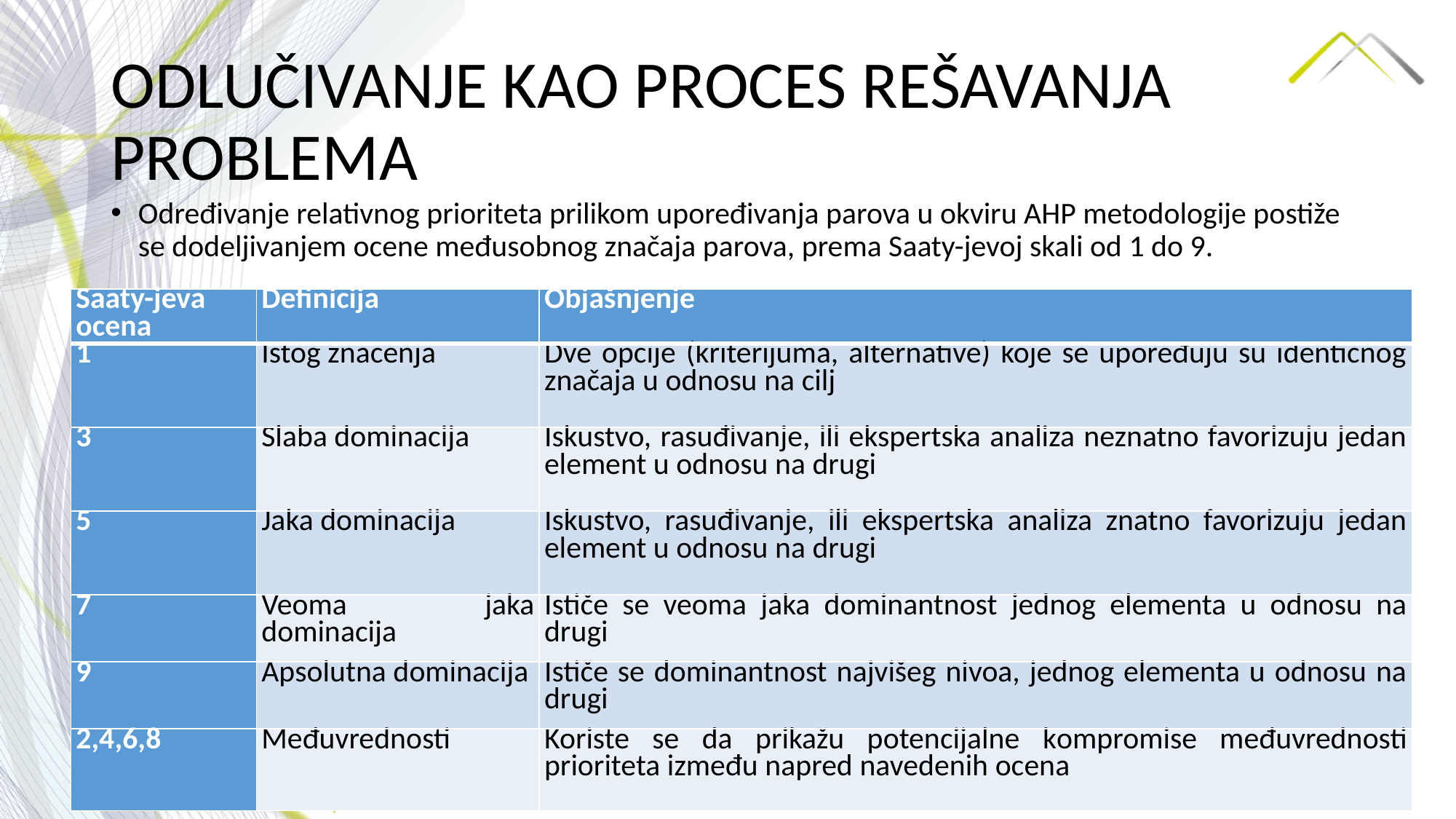

# ODLUČIVANJE KAO PROCES REŠAVANJA PROBLEMA
Određivanje relativnog prioriteta prilikom upoređivanja parova u okviru AHP metodologije postiže se dodeljivanjem ocene međusobnog značaja parova, prema Saaty-jevoj skali od 1 do 9.

| Saaty-jeva ocena | Definicija | Objašnjenje |
| --- | --- | --- |
| 1 | Istog značenja | Dve opcije (kriterijuma, alternative) koje se upoređuju su identičnog značaja u odnosu na cilj |
| 3 | Slaba dominacija | Iskustvo, rasuđivanje, ili ekspertska analiza neznatno favorizuju jedan element u odnosu na drugi |
| 5 | Jaka dominacija | Iskustvo, rasuđivanje, ili ekspertska analiza znatno favorizuju jedan element u odnosu na drugi |
| 7 | Veoma jaka dominacija | Ističe se veoma jaka dominantnost jednog elementa u odnosu na drugi |
| 9 | Apsolutna dominacija | Ističe se dominantnost najvišeg nivoa, jednog elementa u odnosu na drugi |
| 2,4,6,8 | Međuvrednosti | Koriste se da prikažu potencijalne kompromise međuvrednosti prioriteta između napred navedenih ocena |